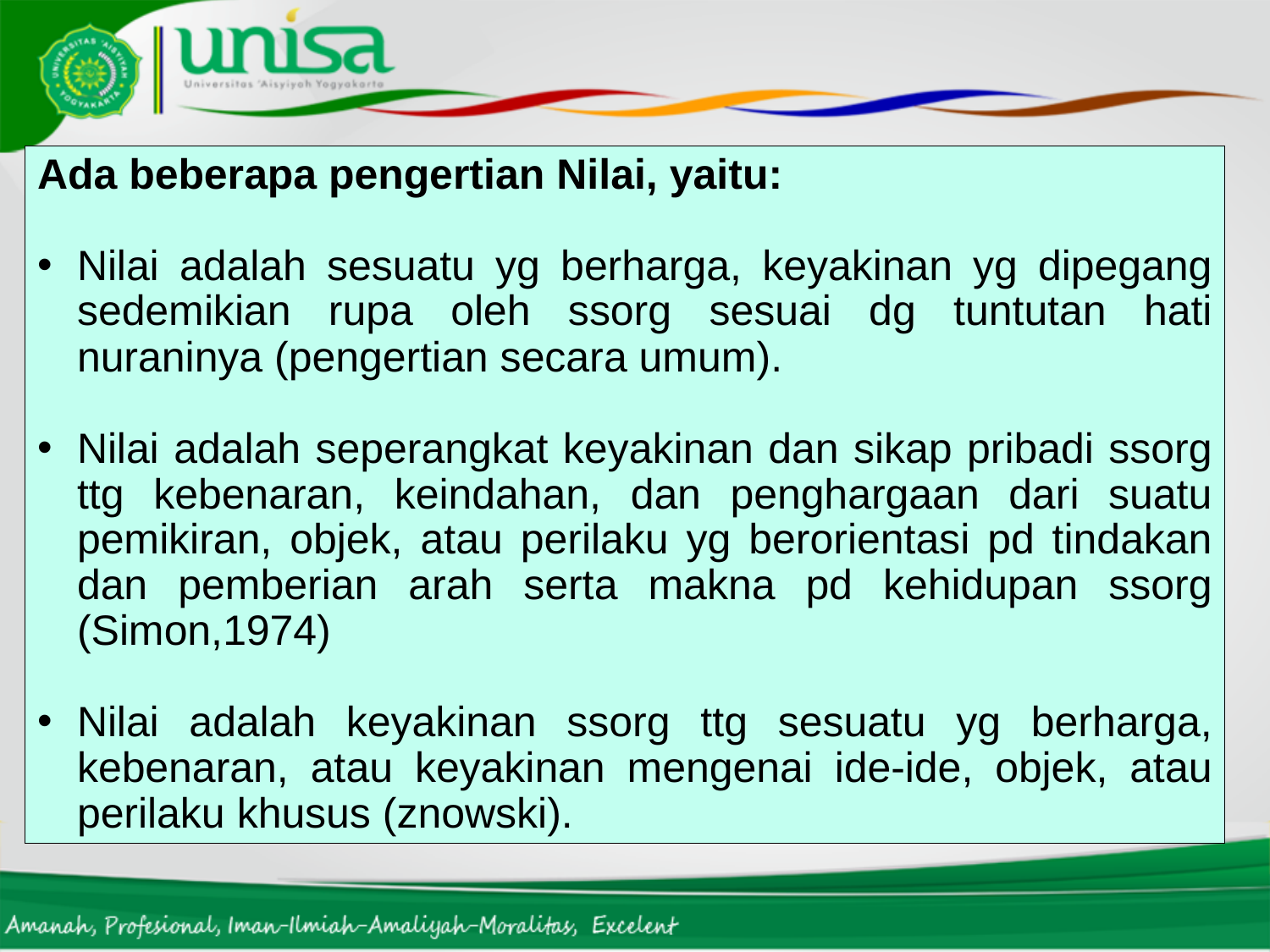

Ada beberapa pengertian Nilai, yaitu:

Nilai adalah sesuatu yg berharga, keyakinan yg dipegang sedemikian rupa oleh ssorg sesuai dg tuntutan hati nuraninya (pengertian secara umum).

Nilai adalah seperangkat keyakinan dan sikap pribadi ssorg ttg kebenaran, keindahan, dan penghargaan dari suatu pemikiran, objek, atau perilaku yg berorientasi pd tindakan dan pemberian arah serta makna pd kehidupan ssorg (Simon,1974)

Nilai adalah keyakinan ssorg ttg sesuatu yg berharga, kebenaran, atau keyakinan mengenai ide-ide, objek, atau perilaku khusus (znowski).